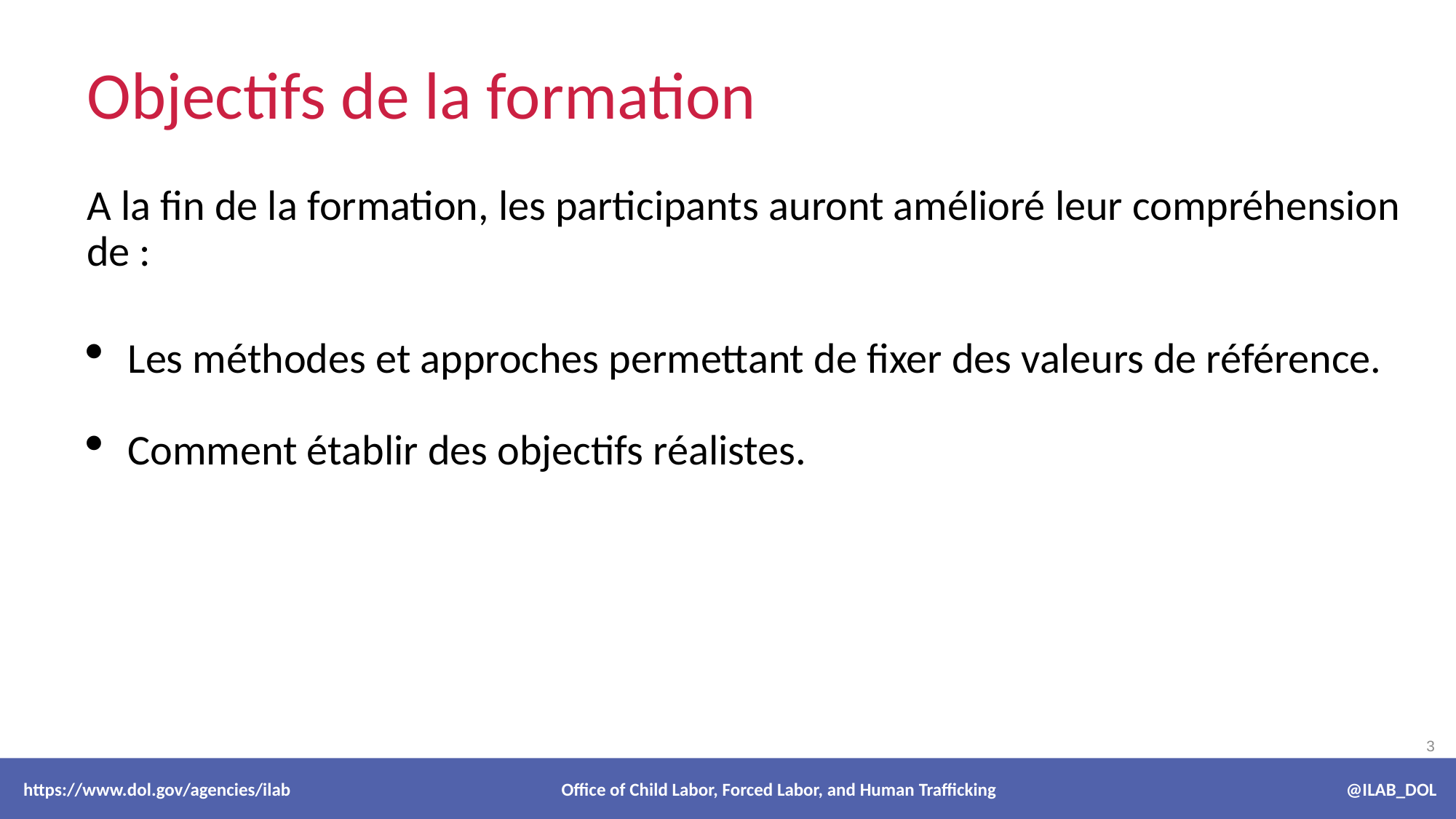

# Objectifs de la formation
A la fin de la formation, les participants auront amélioré leur compréhension de :

Les méthodes et approches permettant de fixer des valeurs de référence.

Comment établir des objectifs réalistes.
   https://www.dol.gov/agencies/ilab                                                                 Office of Child Labor, Forced Labor, and Human Trafficking                                                                                    @ILAB_DOL